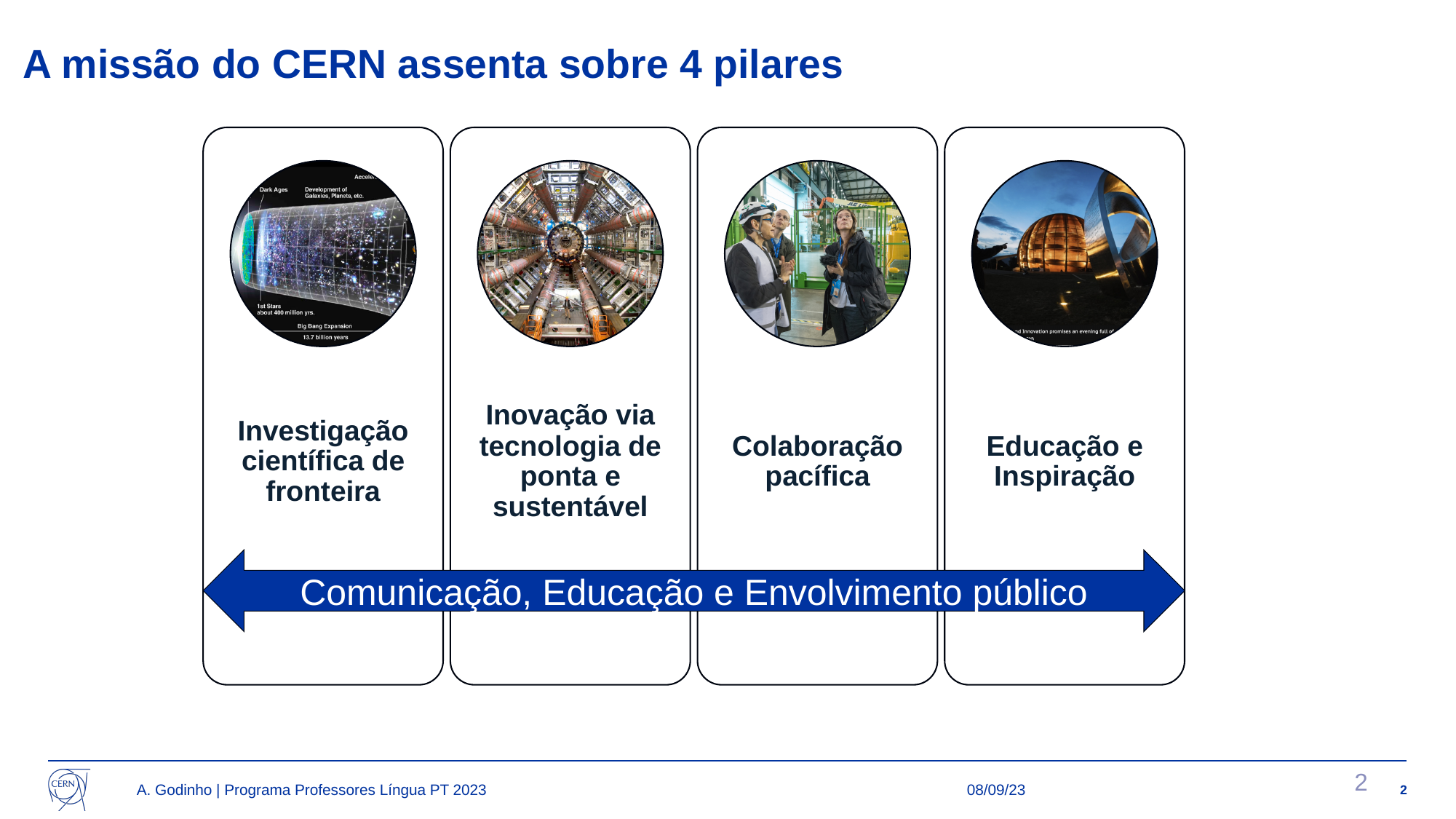

A missão do CERN assenta sobre 4 pilares
Investigação científica de fronteira
Inovação via tecnologia de ponta e sustentável
Colaboração pacífica
Educação e Inspiração

Comunicação, Educação e Envolvimento público
2
A. Godinho | Programa Professores Língua PT 2023
08/09/23
2